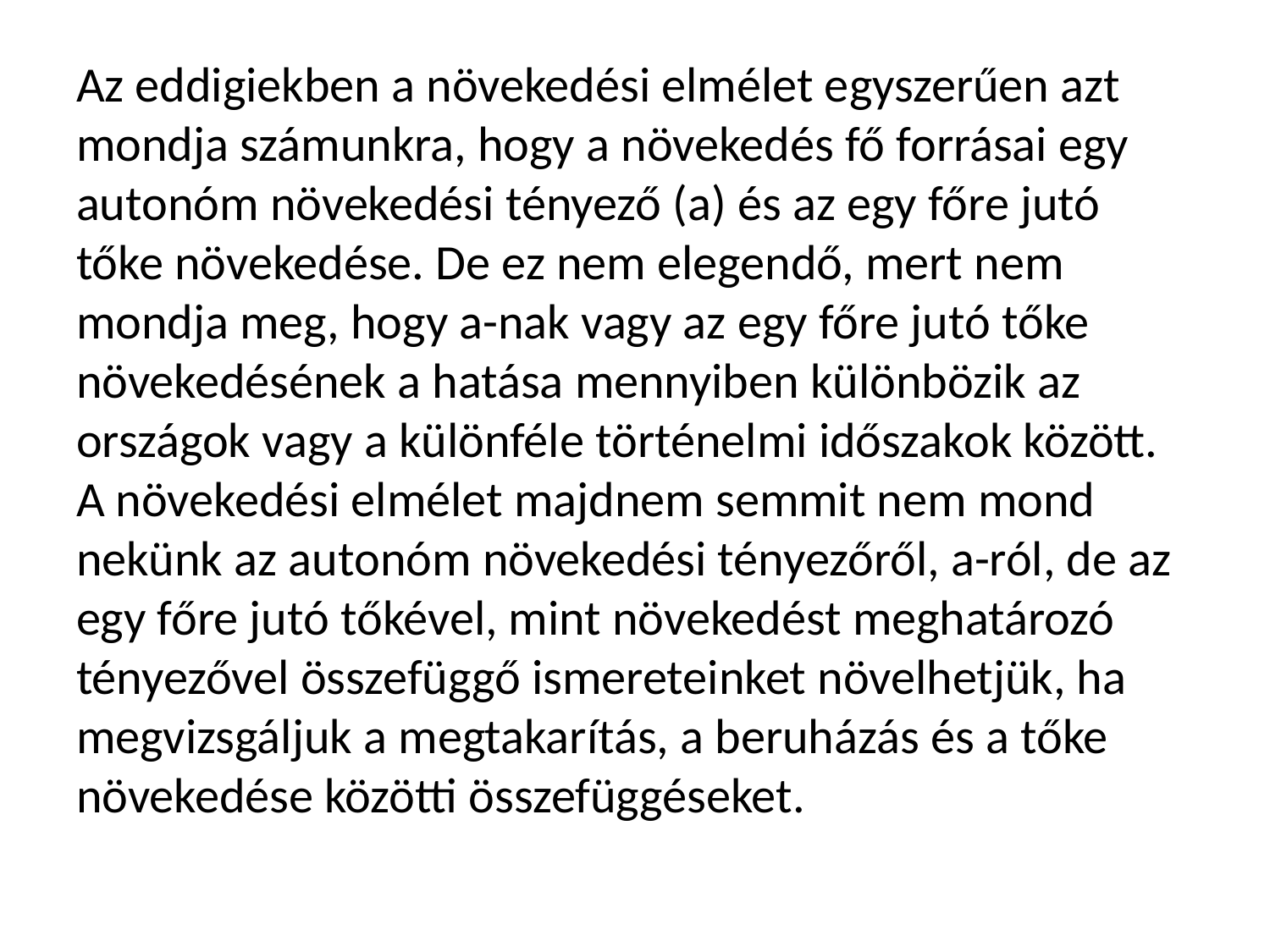

Az eddigiekben a növekedési elmélet egyszerűen azt mondja számunkra, hogy a növekedés fő forrásai egy autonóm növekedési tényező (a) és az egy főre jutó tőke növekedése. De ez nem elegendő, mert nem mondja meg, hogy a-nak vagy az egy főre jutó tőke növekedésének a hatása mennyiben különbözik az országok vagy a különféle történelmi időszakok között. A növekedési elmélet majdnem semmit nem mond nekünk az autonóm növekedési tényezőről, a-ról, de az egy főre jutó tőkével, mint növekedést meghatározó tényezővel összefüggő ismereteinket növelhetjük, ha megvizsgáljuk a megtakarítás, a beruházás és a tőke növekedése közötti összefüggéseket.